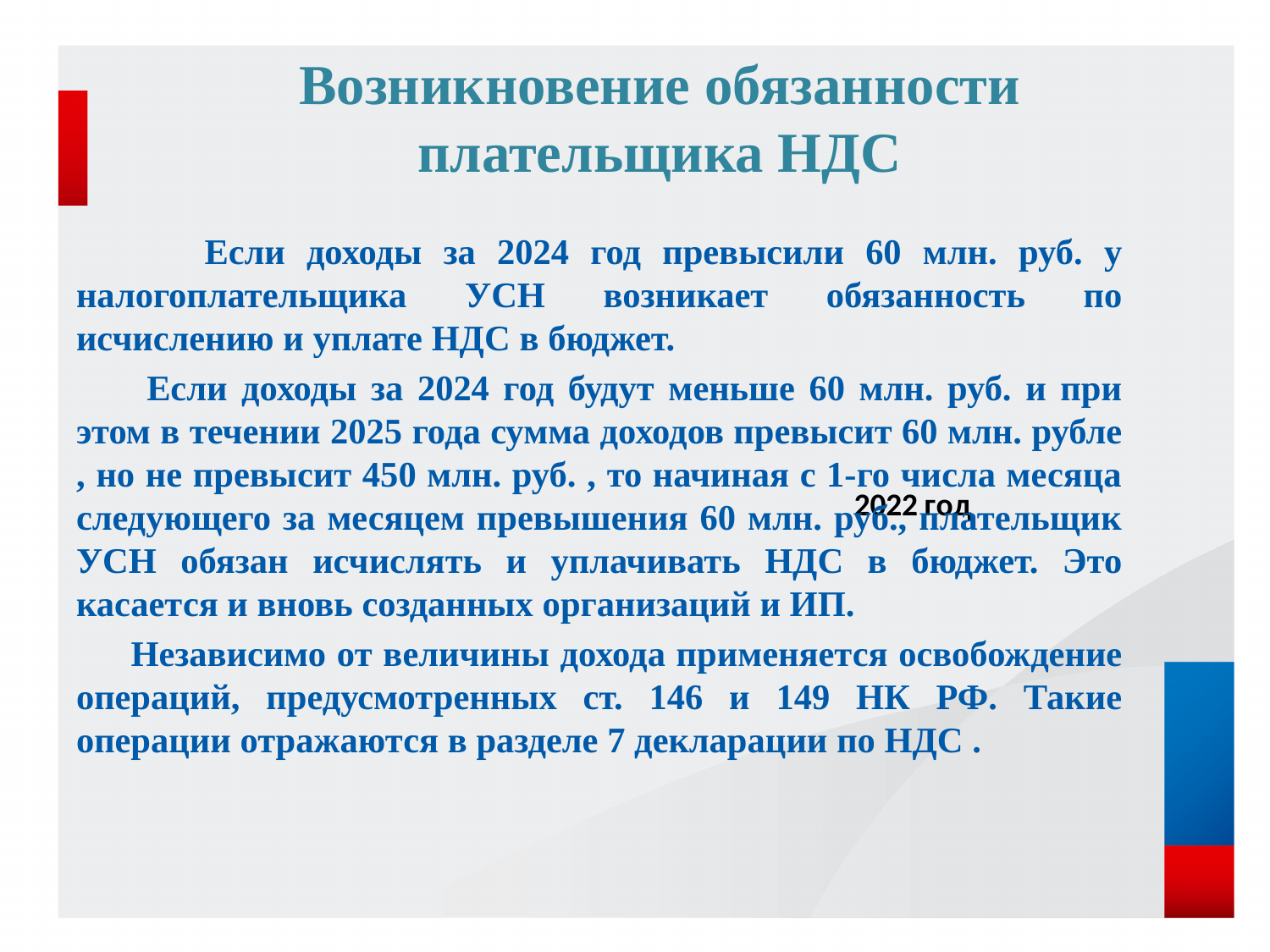

# Возникновение обязанности плательщика НДС
      Если доходы за 2024 год превысили 60 млн. руб. у налогоплательщика УСН возникает обязанность по исчислению и уплате НДС в бюджет.
     Если доходы за 2024 год будут меньше 60 млн. руб. и при этом в течении 2025 года сумма доходов превысит 60 млн. рубле , но не превысит 450 млн. руб. , то начиная с 1-го числа месяца следующего за месяцем превышения 60 млн. руб., плательщик УСН обязан исчислять и уплачивать НДС в бюджет. Это касается и вновь созданных организаций и ИП.
     Независимо от величины дохода применяется освобождение операций, предусмотренных ст. 146 и 149 НК РФ. Такие операции отражаются в разделе 7 декларации по НДС .

[unsupported chart]